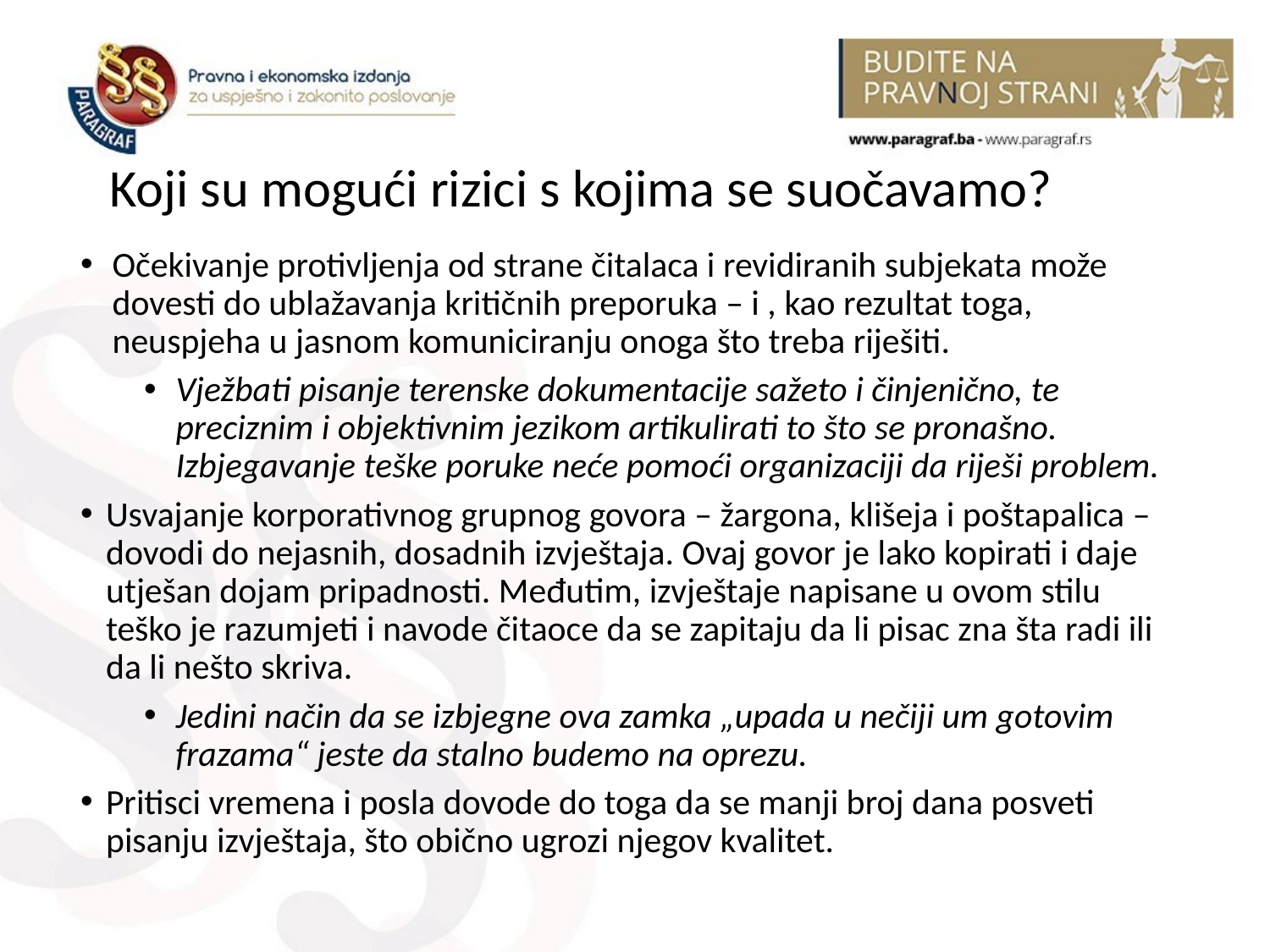

# Koji su mogući rizici s kojima se suočavamo?
Očekivanje protivljenja od strane čitalaca i revidiranih subjekata može dovesti do ublažavanja kritičnih preporuka – i , kao rezultat toga, neuspjeha u jasnom komuniciranju onoga što treba riješiti.
Vježbati pisanje terenske dokumentacije sažeto i činjenično, te preciznim i objektivnim jezikom artikulirati to što se pronašno. Izbjegavanje teške poruke neće pomoći organizaciji da riješi problem.
Usvajanje korporativnog grupnog govora – žargona, klišeja i poštapalica – dovodi do nejasnih, dosadnih izvještaja. Ovaj govor je lako kopirati i daje utješan dojam pripadnosti. Međutim, izvještaje napisane u ovom stilu teško je razumjeti i navode čitaoce da se zapitaju da li pisac zna šta radi ili da li nešto skriva.
Jedini način da se izbjegne ova zamka „upada u nečiji um gotovim frazama“ jeste da stalno budemo na oprezu.
Pritisci vremena i posla dovode do toga da se manji broj dana posveti pisanju izvještaja, što obično ugrozi njegov kvalitet.